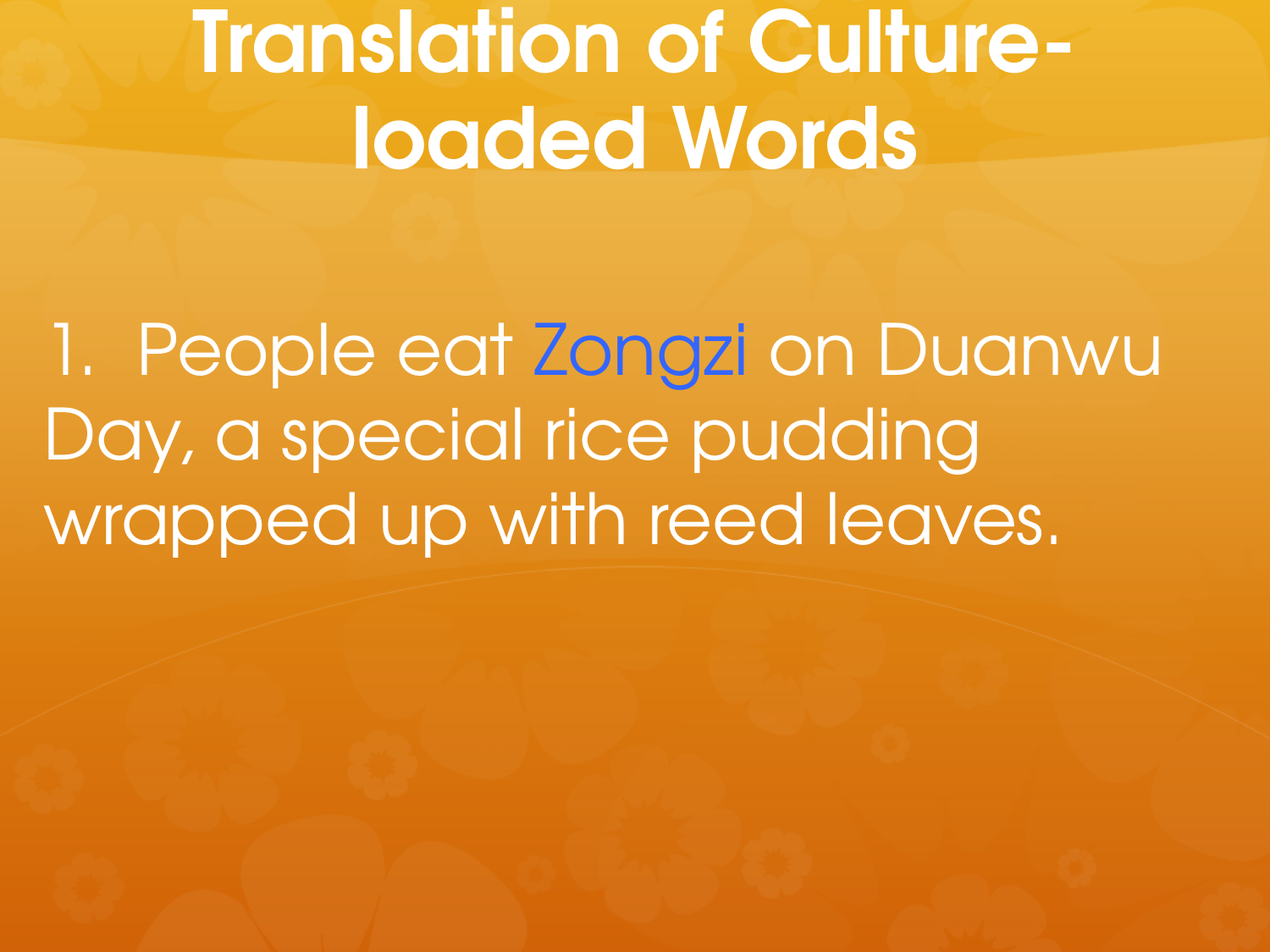

# Translation of Culture-loaded Words
1.  People eat Zongzi on Duanwu Day, a special rice pudding wrapped up with reed leaves.